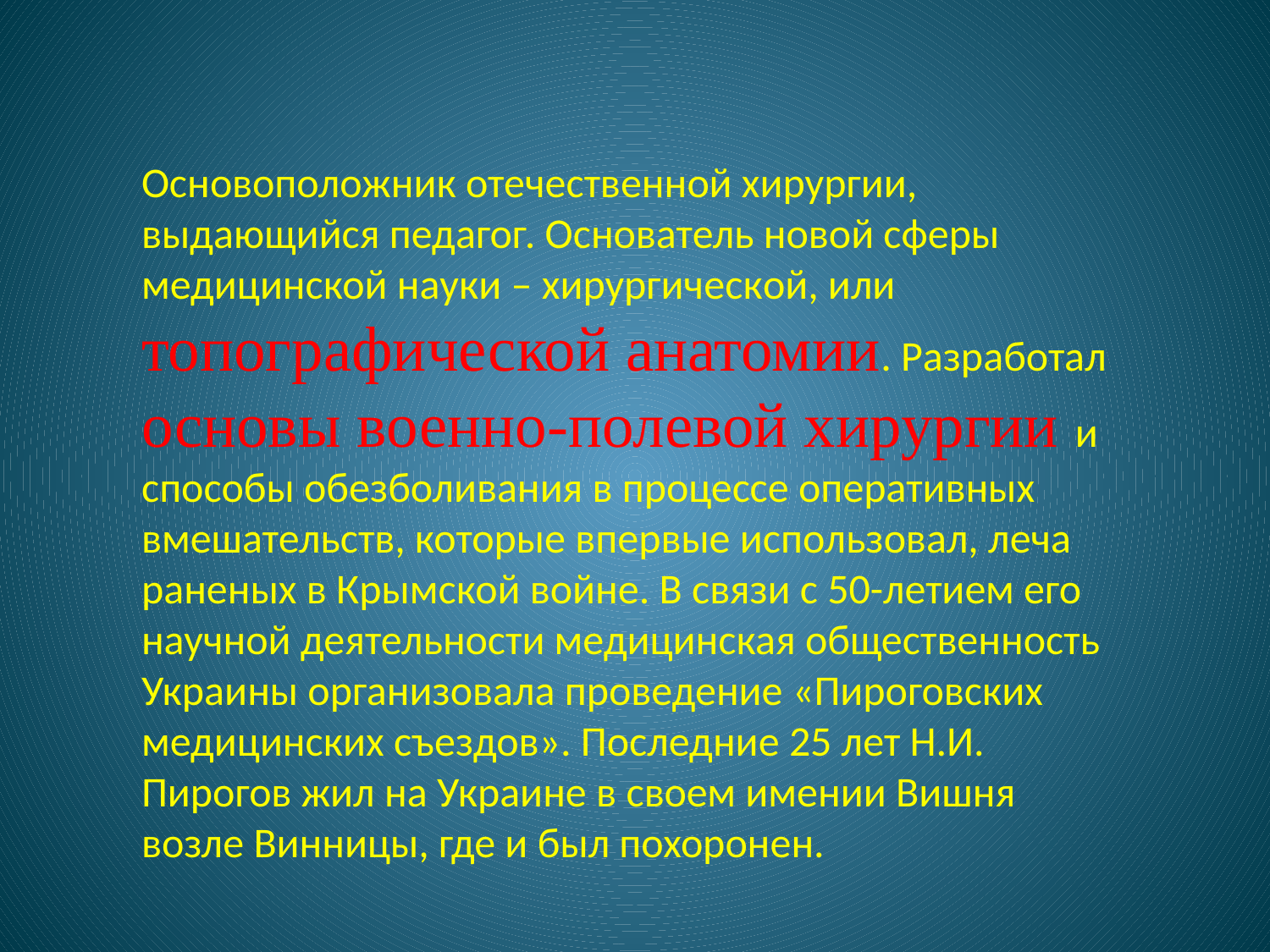

Основоположник отечественной хирургии, выдающийся педагог. Основатель новой сферы медицинской науки – хирургической, или топографической анатомии. Разработал основы военно-полевой хирургии и способы обезболивания в процессе оперативных вмешательств, которые впервые использовал, леча раненых в Крымской войне. В связи с 50-летием его научной деятельности медицинская общественность Украины организовала проведение «Пироговских медицинских съездов». Последние 25 лет Н.И. Пирогов жил на Украине в своем имении Вишня возле Винницы, где и был похоронен.